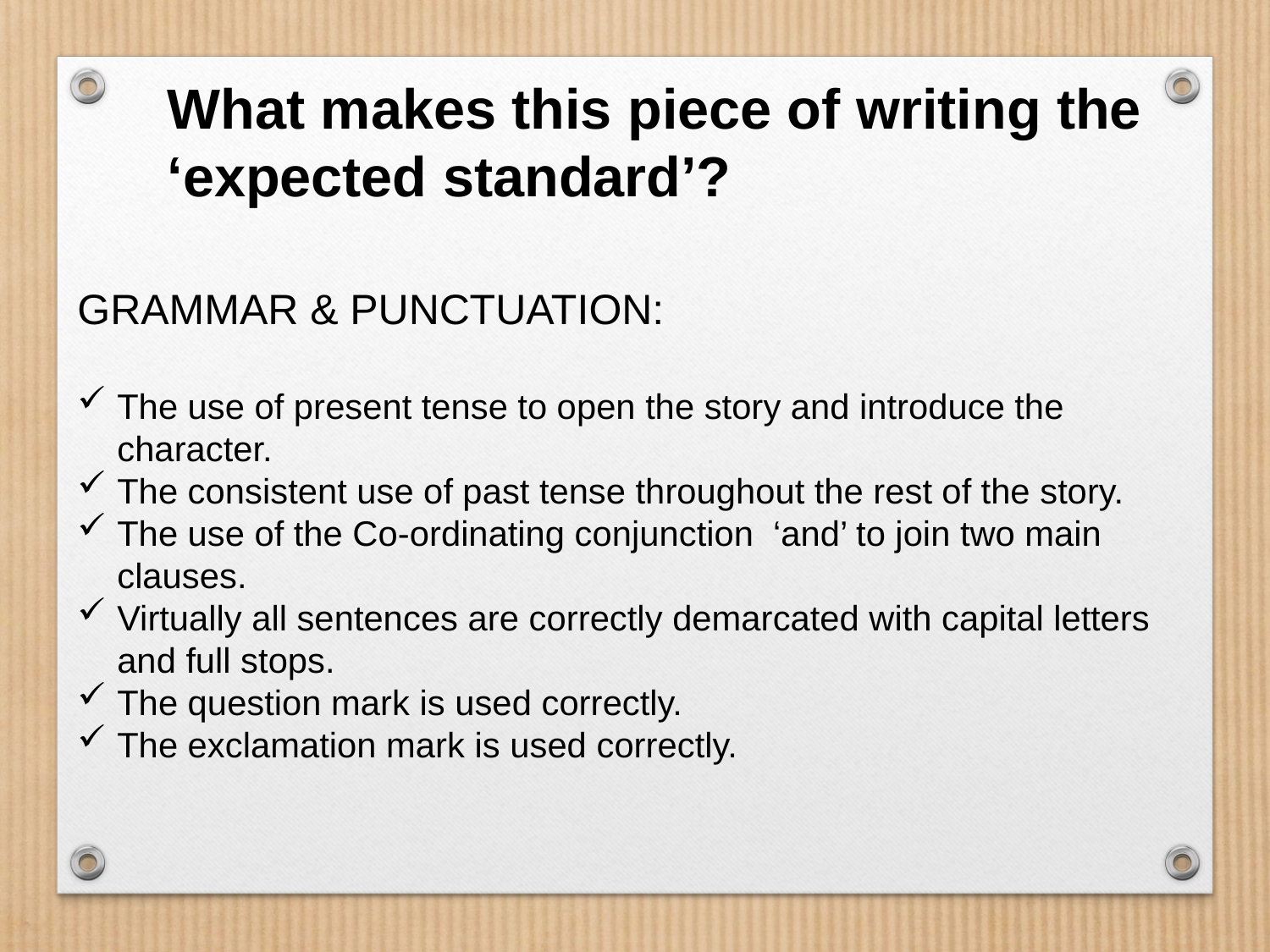

What makes this piece of writing the ‘expected standard’?
GRAMMAR & PUNCTUATION:

The use of present tense to open the story and introduce the character.
The consistent use of past tense throughout the rest of the story.
The use of the Co-ordinating conjunction  ‘and’ to join two main clauses.
Virtually all sentences are correctly demarcated with capital letters and full stops.
The question mark is used correctly.
The exclamation mark is used correctly.